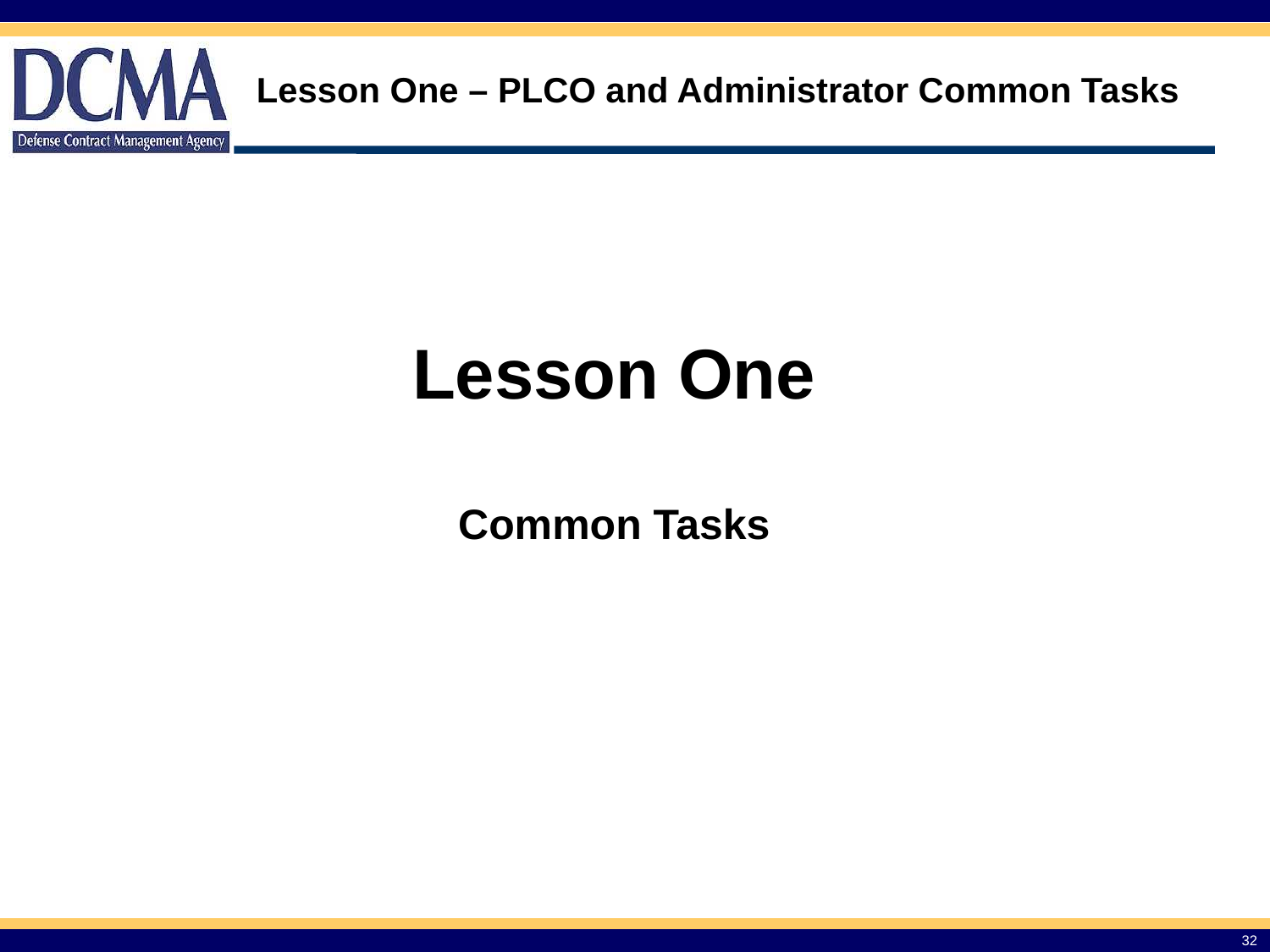

Lesson One – PLCO and Administrator Common Tasks
Lesson One

Common Tasks
32